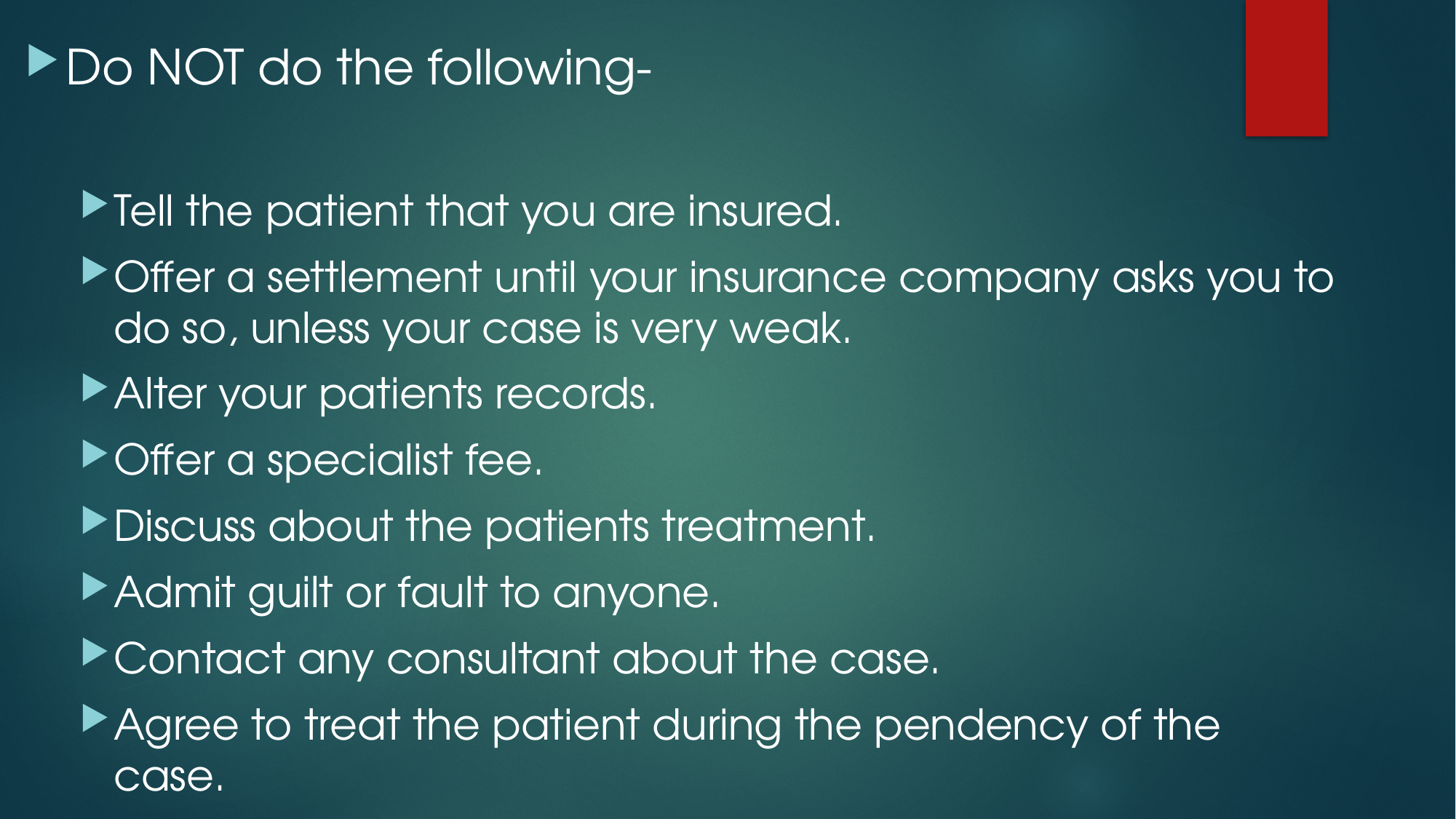

Do NOT do the following-

Tell the patient that you are insured.
Offer a settlement until your insurance company asks you to do so, unless your case is very weak.
Alter your patients records.
Offer a specialist fee.
Discuss about the patients treatment.
Admit guilt or fault to anyone.
Contact any consultant about the case.
Agree to treat the patient during the pendency of the case.